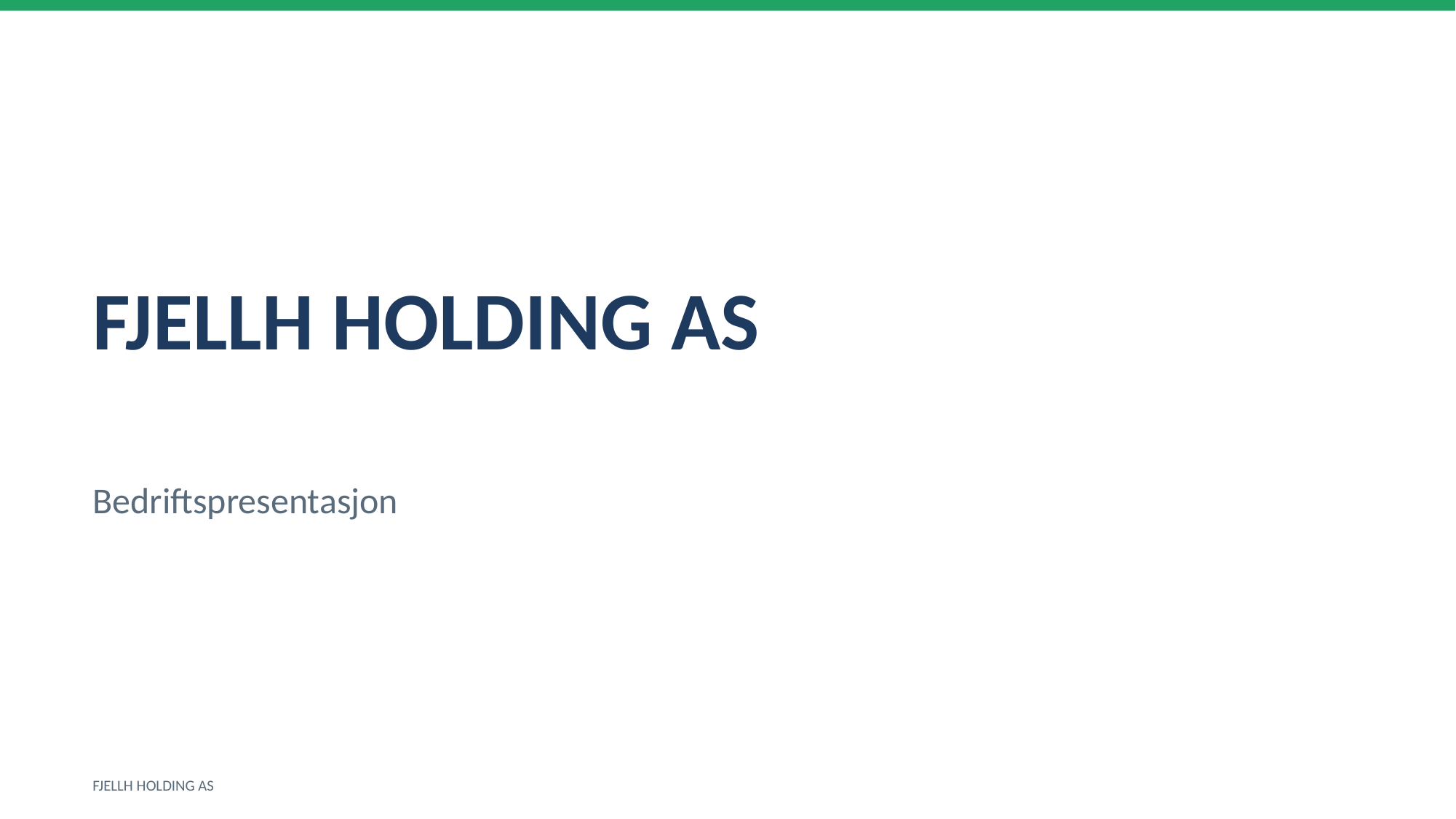

FJELLH HOLDING AS
Bedriftspresentasjon
FJELLH HOLDING AS